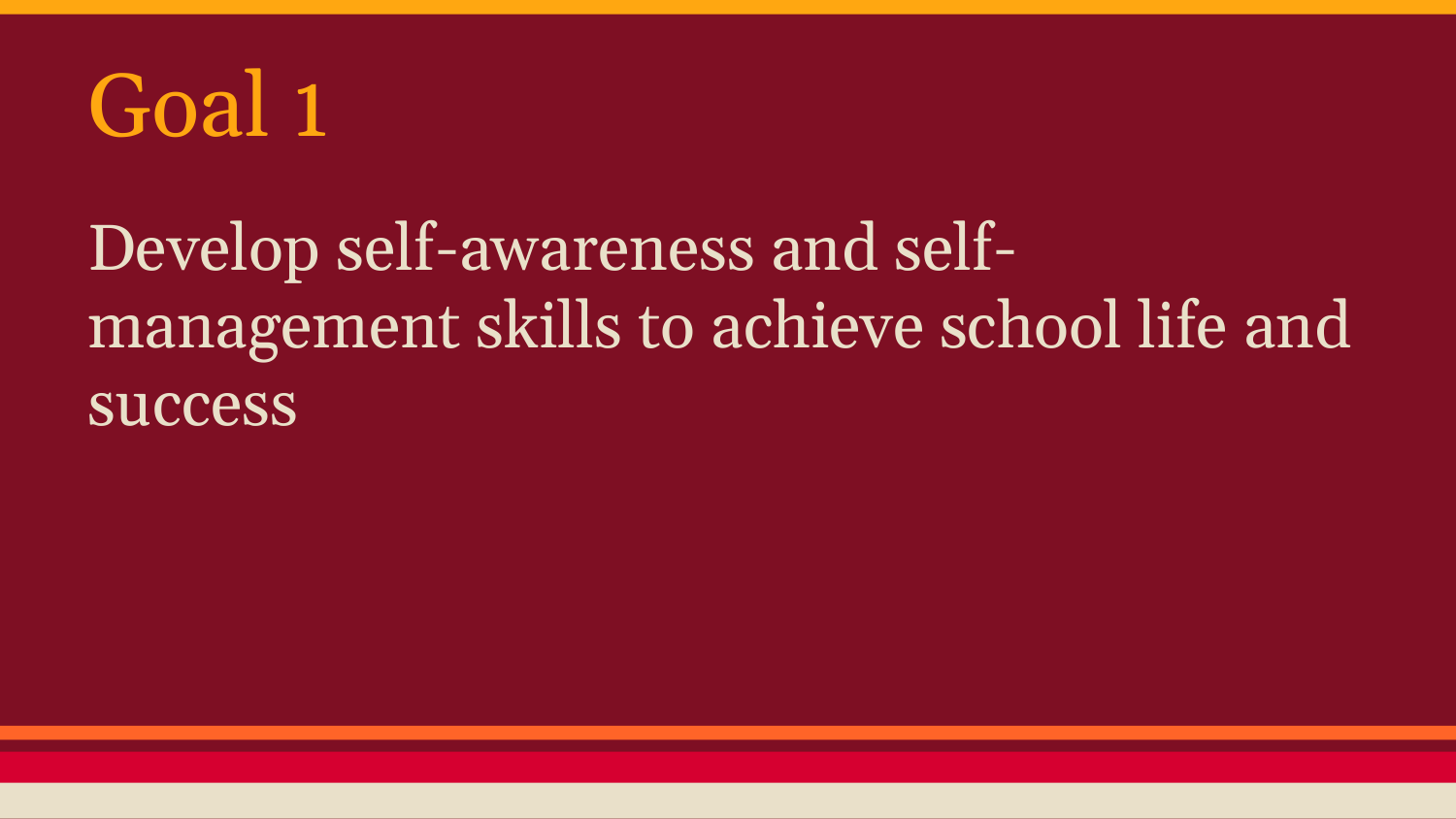

# Goal 1
Develop self-awareness and self-management skills to achieve school life and success